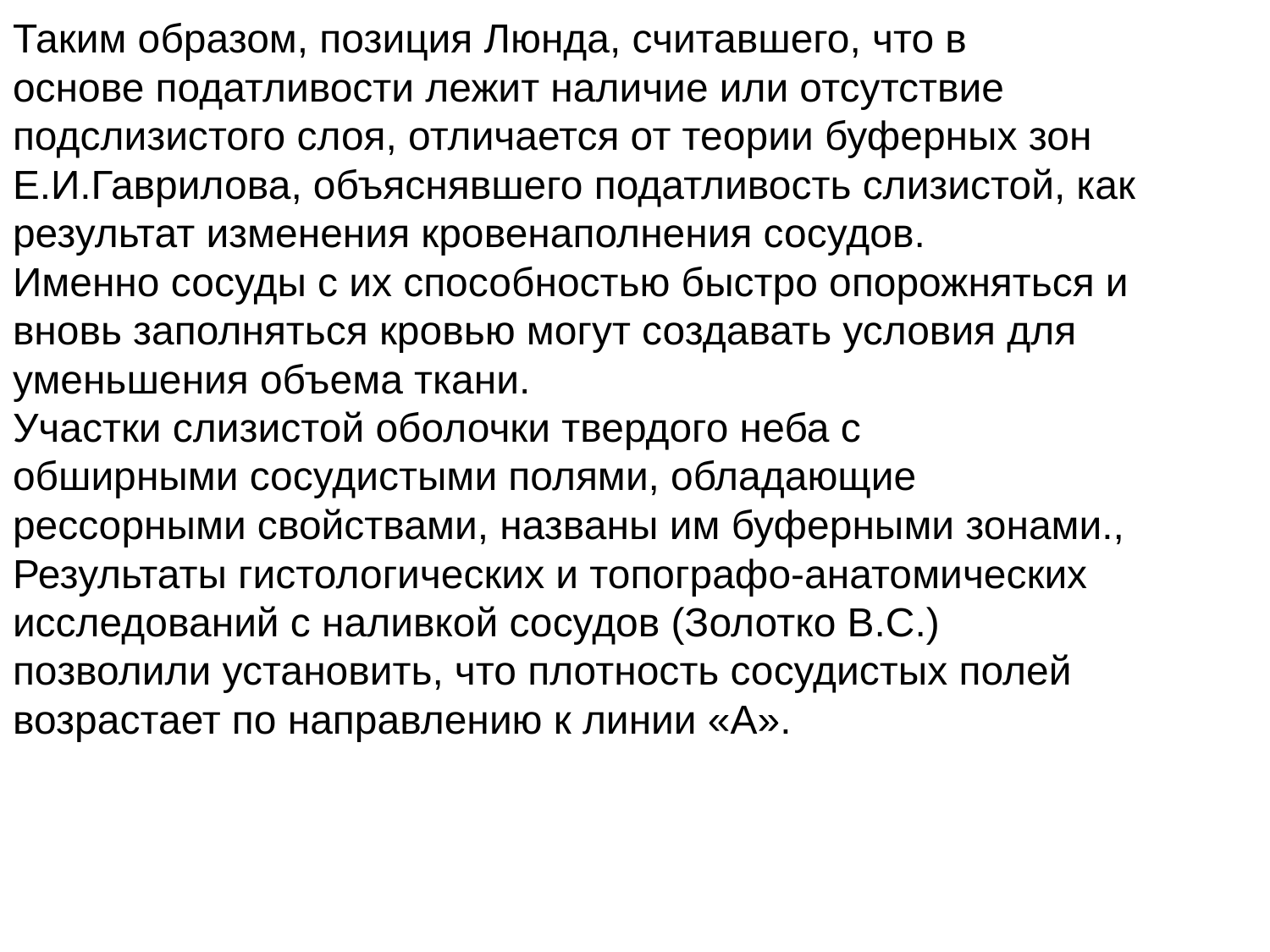

Таким образом, позиция Люнда, считавшего, что в
основе податливости лежит наличие или отсутствие
подслизистого слоя, отличается от теории буферных зон
Е.И.Гаврилова, объяснявшего податливость слизистой, как результат изменения кровенаполнения сосудов.
Именно сосуды с их способностью быстро опорожняться и вновь заполняться кровью могут создавать условия для уменьшения объема ткани.
Участки слизистой оболочки твердого неба с
обширными сосудистыми полями, обладающие
рессорными свойствами, названы им буферными зонами.,
Результаты гистологических и топографо-анатомических
исследований с наливкой сосудов (Золотко В.С.)
позволили установить, что плотность сосудистых полей
возрастает по направлению к линии «А».